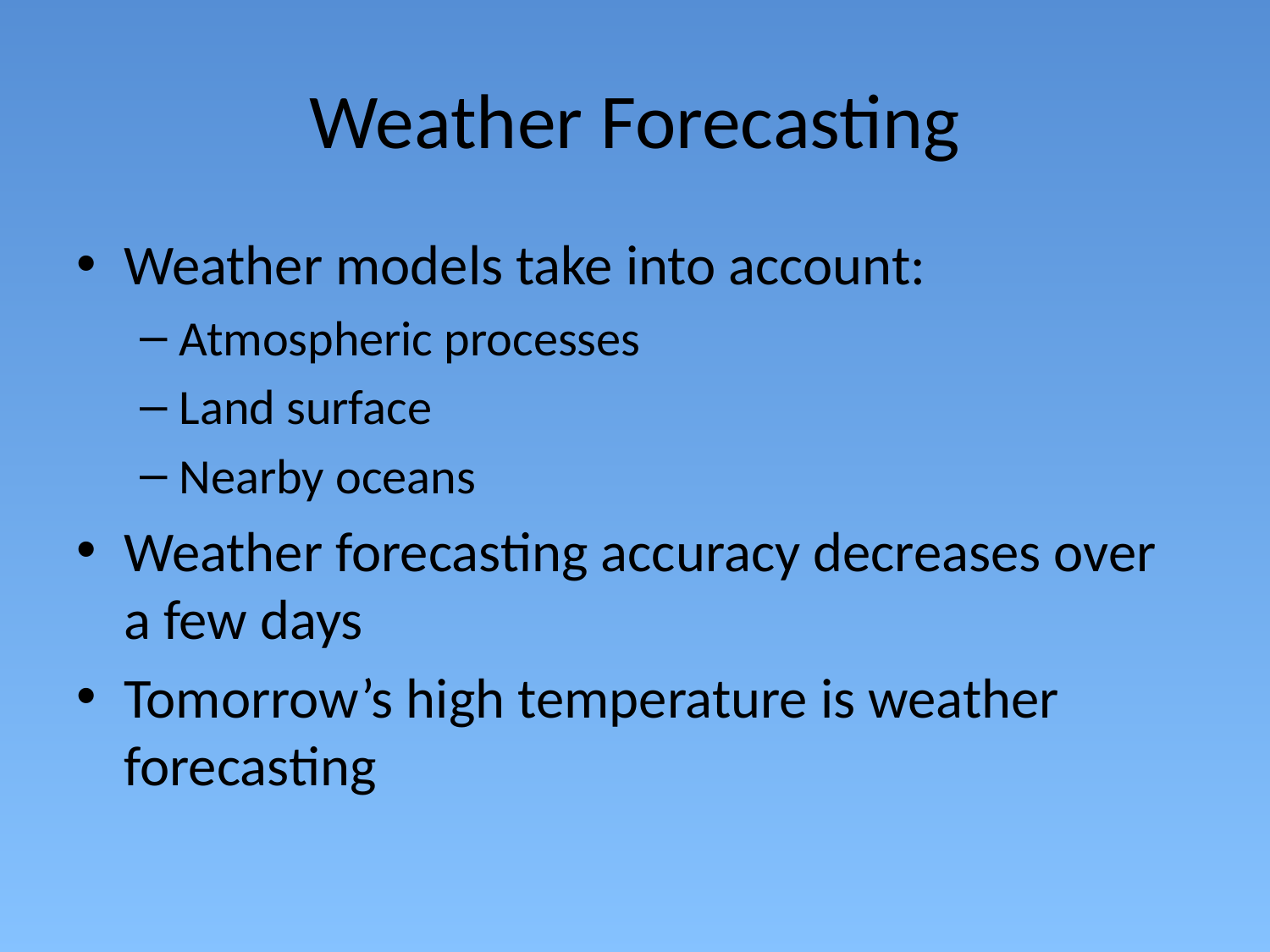

# Weather Forecasting
Weather models take into account:
Atmospheric processes
Land surface
Nearby oceans
Weather forecasting accuracy decreases over a few days
Tomorrow’s high temperature is weather forecasting